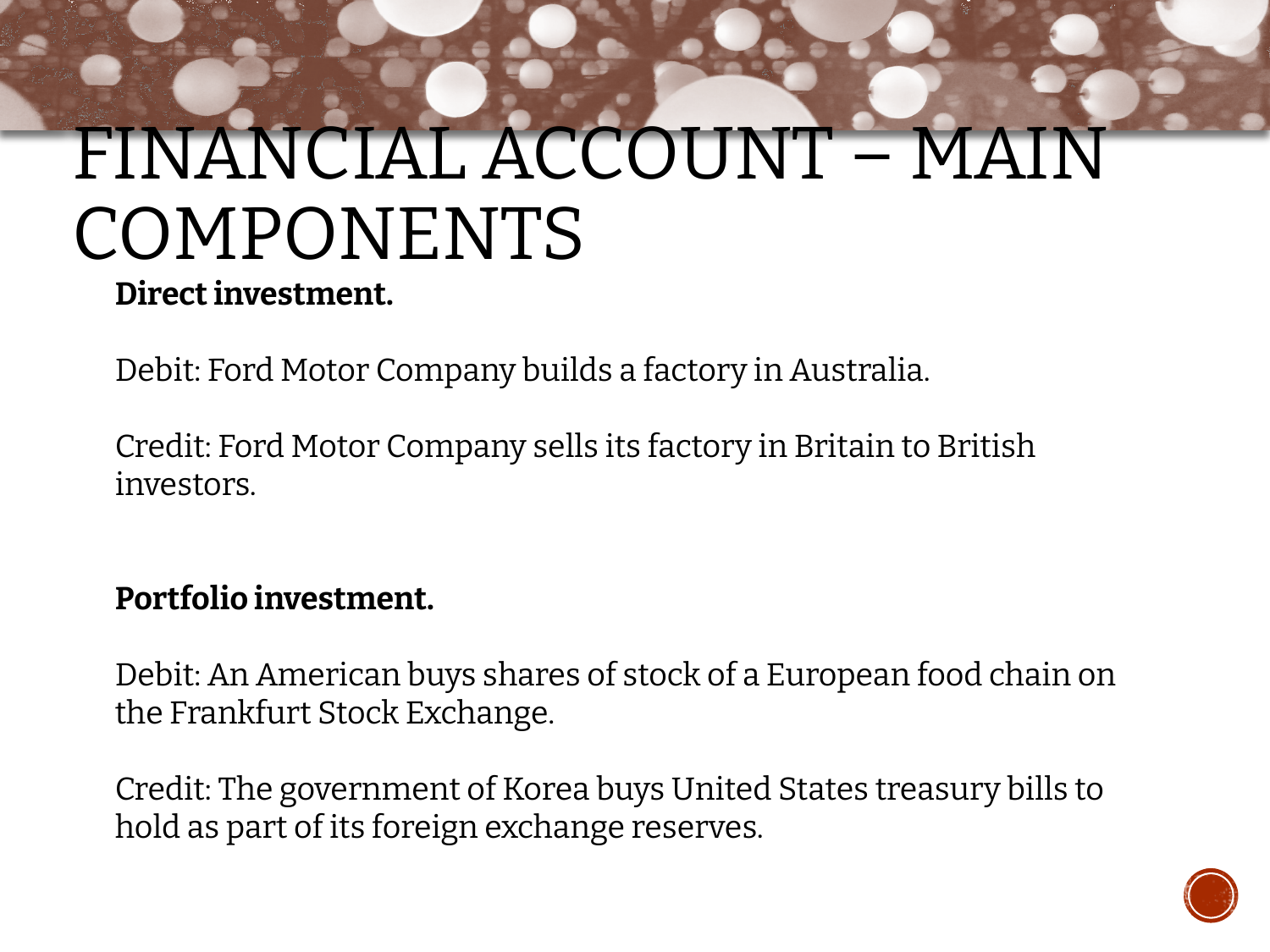

# Financial Account – Main Components
Direct investment.

Debit: Ford Motor Company builds a factory in Australia.

Credit: Ford Motor Company sells its factory in Britain to British investors.

Portfolio investment.

Debit: An American buys shares of stock of a European food chain on the Frankfurt Stock Exchange.

Credit: The government of Korea buys United States treasury bills to hold as part of its foreign exchange reserves.